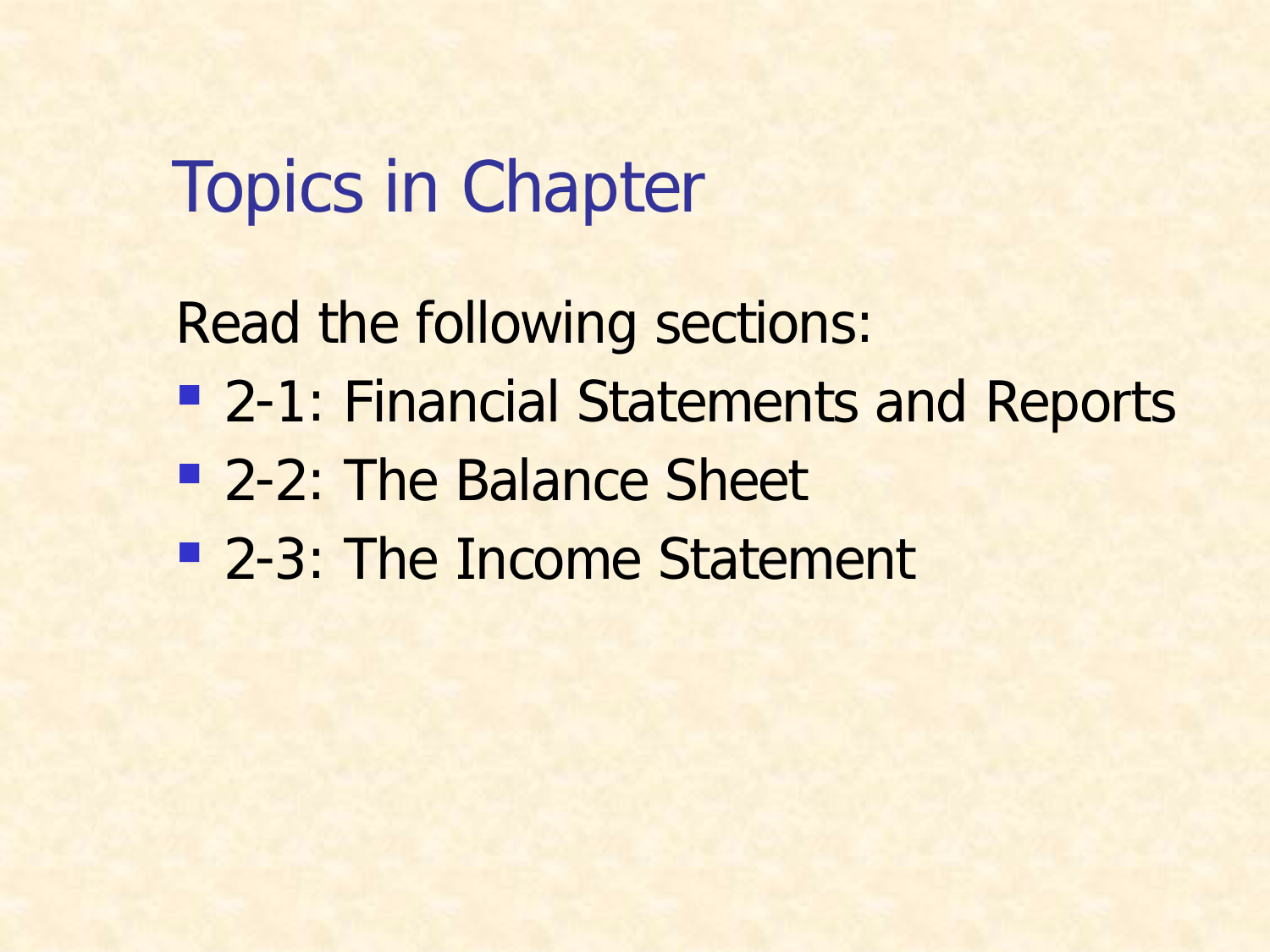

# Topics in Chapter
Read the following sections:
2-1: Financial Statements and Reports
2-2: The Balance Sheet
2-3: The Income Statement

2